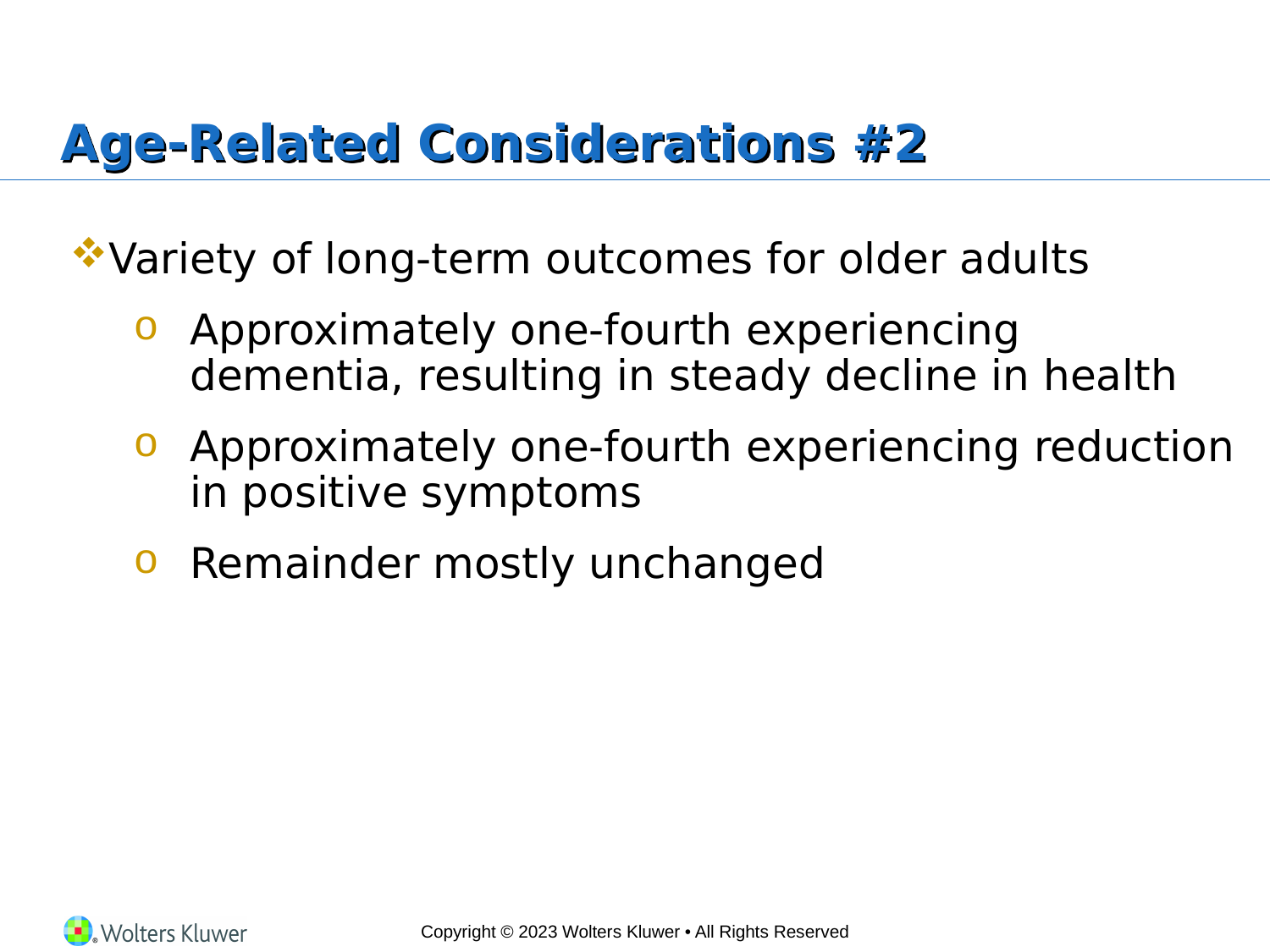

# Age-Related Considerations #2
Variety of long-term outcomes for older adults
Approximately one-fourth experiencing dementia, resulting in steady decline in health
Approximately one-fourth experiencing reduction in positive symptoms
Remainder mostly unchanged